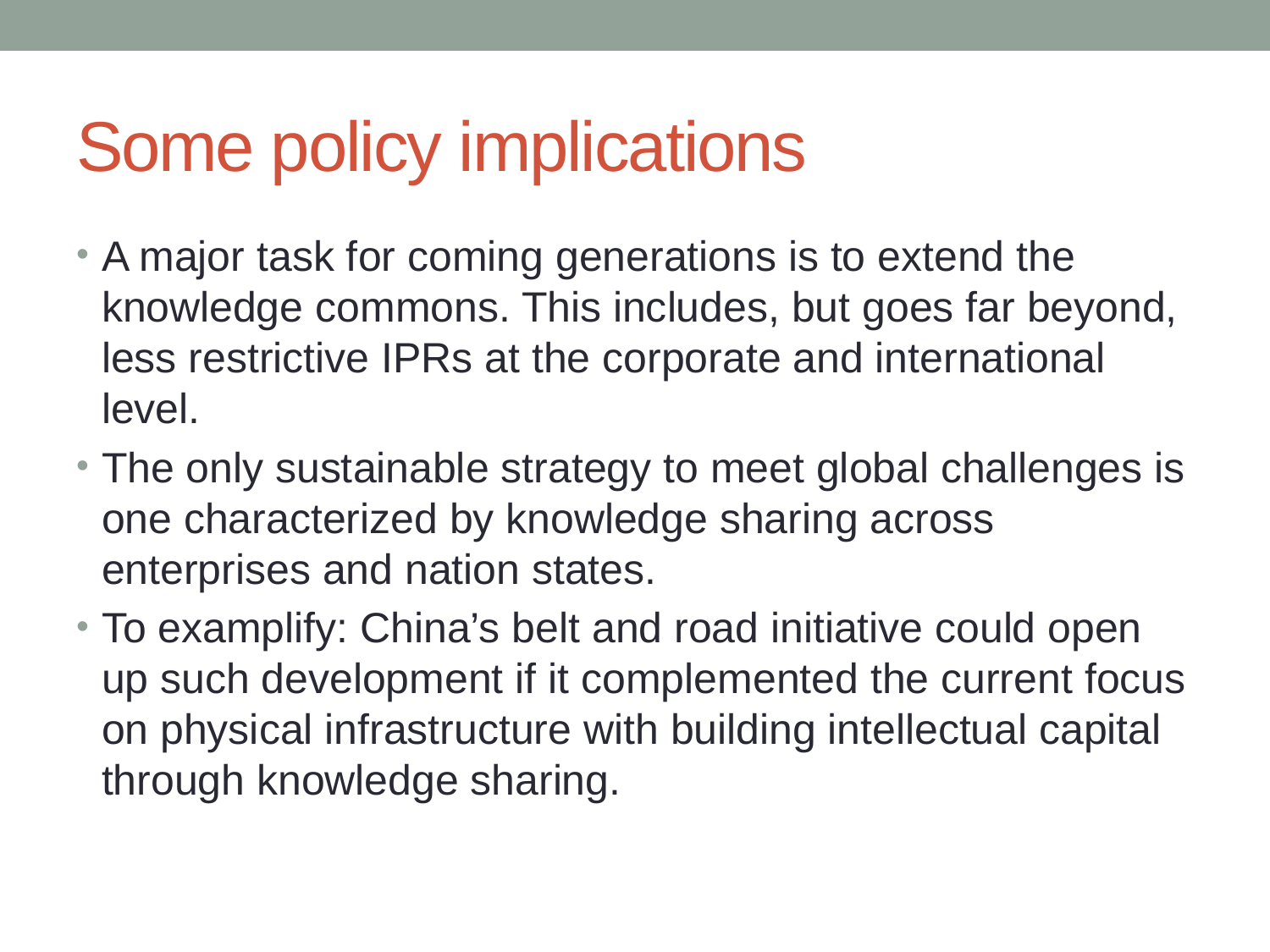

# Some policy implications
A major task for coming generations is to extend the knowledge commons. This includes, but goes far beyond, less restrictive IPRs at the corporate and international level.
The only sustainable strategy to meet global challenges is one characterized by knowledge sharing across enterprises and nation states.
To examplify: China’s belt and road initiative could open up such development if it complemented the current focus on physical infrastructure with building intellectual capital through knowledge sharing.